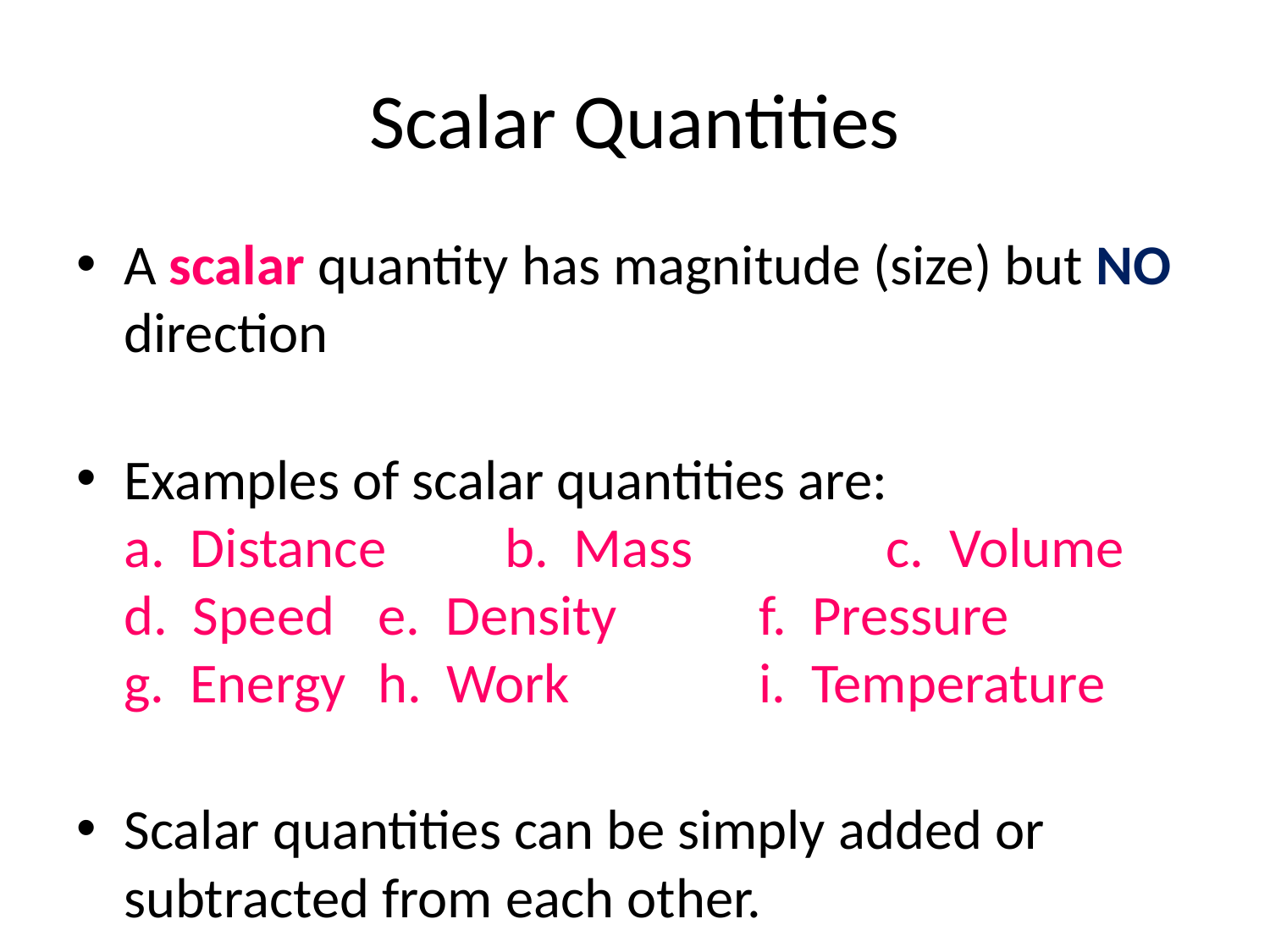

# Scalar Quantities
A scalar quantity has magnitude (size) but NO direction
Examples of scalar quantities are:
a.  Distance	b.  Mass		c.  Volume
d.  Speed	e.  Density		f.  Pressure
g.  Energy	h.  Work		i.  Temperature
Scalar quantities can be simply added or subtracted from each other.